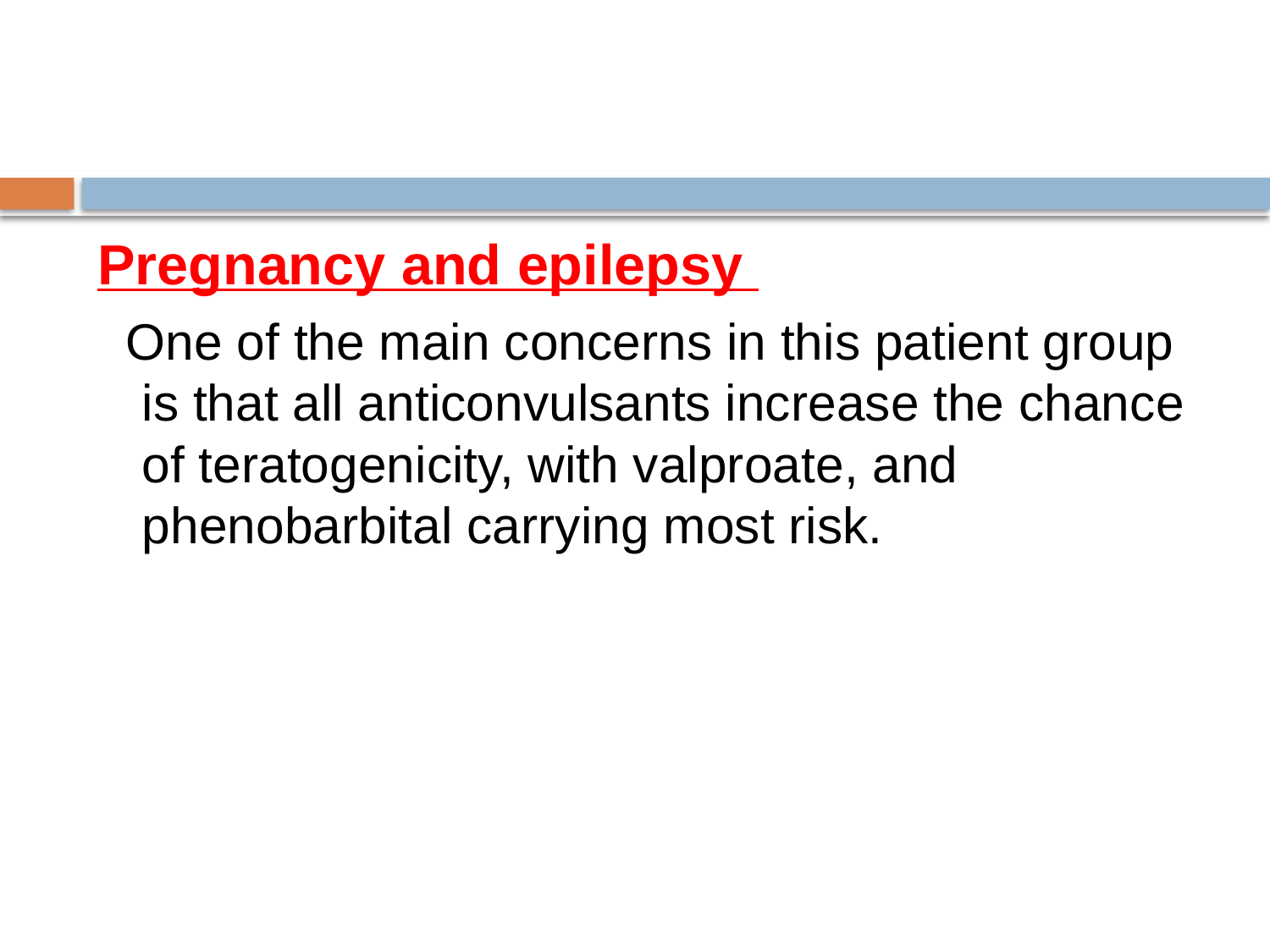

#
Pregnancy and epilepsy
  One of the main concerns in this patient group is that all anticonvulsants increase the chance of teratogenicity, with valproate, and phenobarbital carrying most risk.